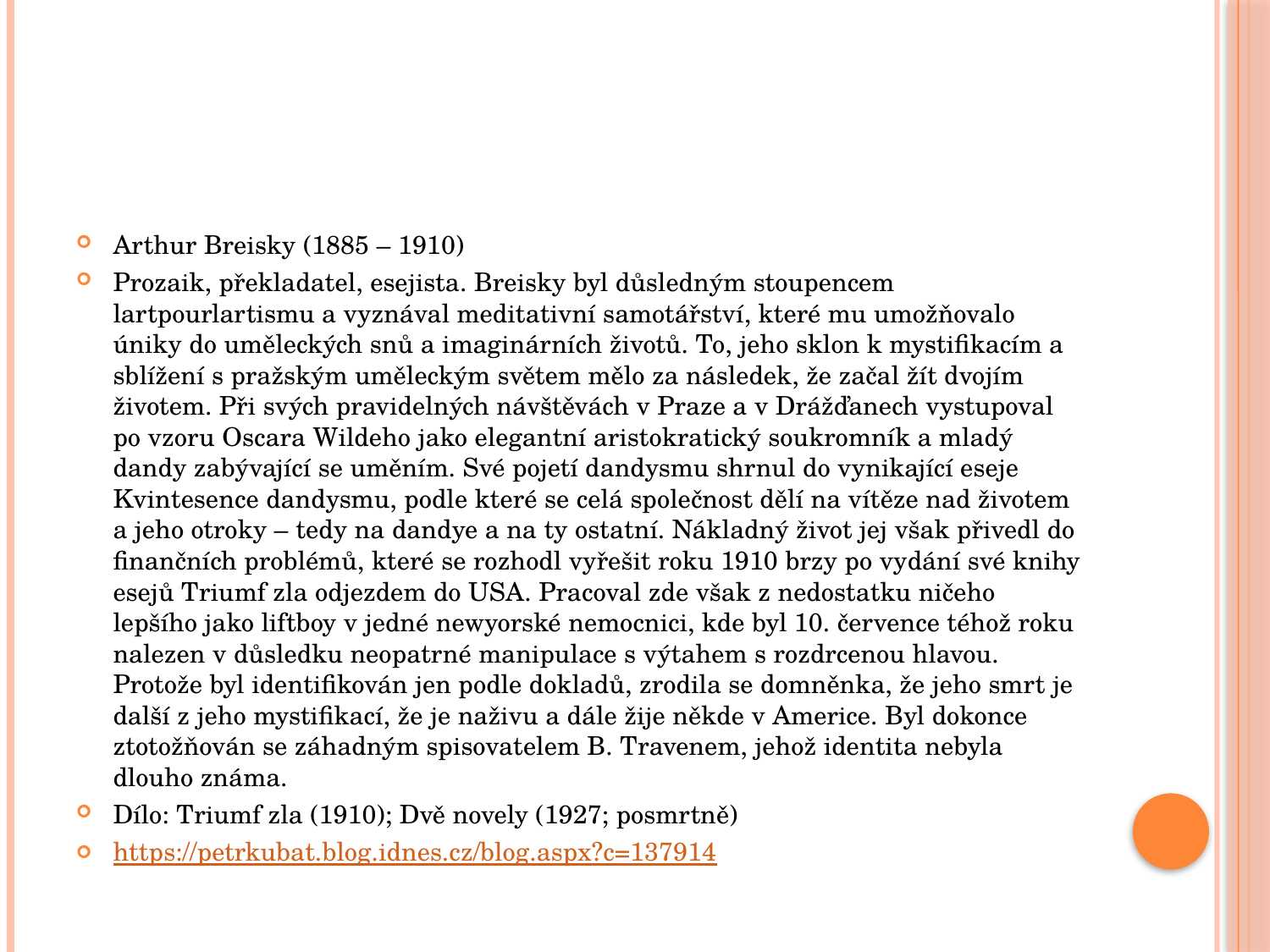

#
Arthur Breisky (1885 – 1910)
Prozaik, překladatel, esejista. Breisky byl důsledným stoupencem lartpourlartismu a vyznával meditativní samotářství, které mu umožňovalo úniky do uměleckých snů a imaginárních životů. To, jeho sklon k mystifikacím a sblížení s pražským uměleckým světem mělo za následek, že začal žít dvojím životem. Při svých pravidelných návštěvách v Praze a v Drážďanech vystupoval po vzoru Oscara Wildeho jako elegantní aristokratický soukromník a mladý dandy zabývající se uměním. Své pojetí dandysmu shrnul do vynikající eseje Kvintesence dandysmu, podle které se celá společnost dělí na vítěze nad životem a jeho otroky – tedy na dandye a na ty ostatní. Nákladný život jej však přivedl do finančních problémů, které se rozhodl vyřešit roku 1910 brzy po vydání své knihy esejů Triumf zla odjezdem do USA. Pracoval zde však z nedostatku ničeho lepšího jako liftboy v jedné newyorské nemocnici, kde byl 10. července téhož roku nalezen v důsledku neopatrné manipulace s výtahem s rozdrcenou hlavou. Protože byl identifikován jen podle dokladů, zrodila se domněnka, že jeho smrt je další z jeho mystifikací, že je naživu a dále žije někde v Americe. Byl dokonce ztotožňován se záhadným spisovatelem B. Travenem, jehož identita nebyla dlouho známa.
Dílo: Triumf zla (1910); Dvě novely (1927; posmrtně)
https://petrkubat.blog.idnes.cz/blog.aspx?c=137914